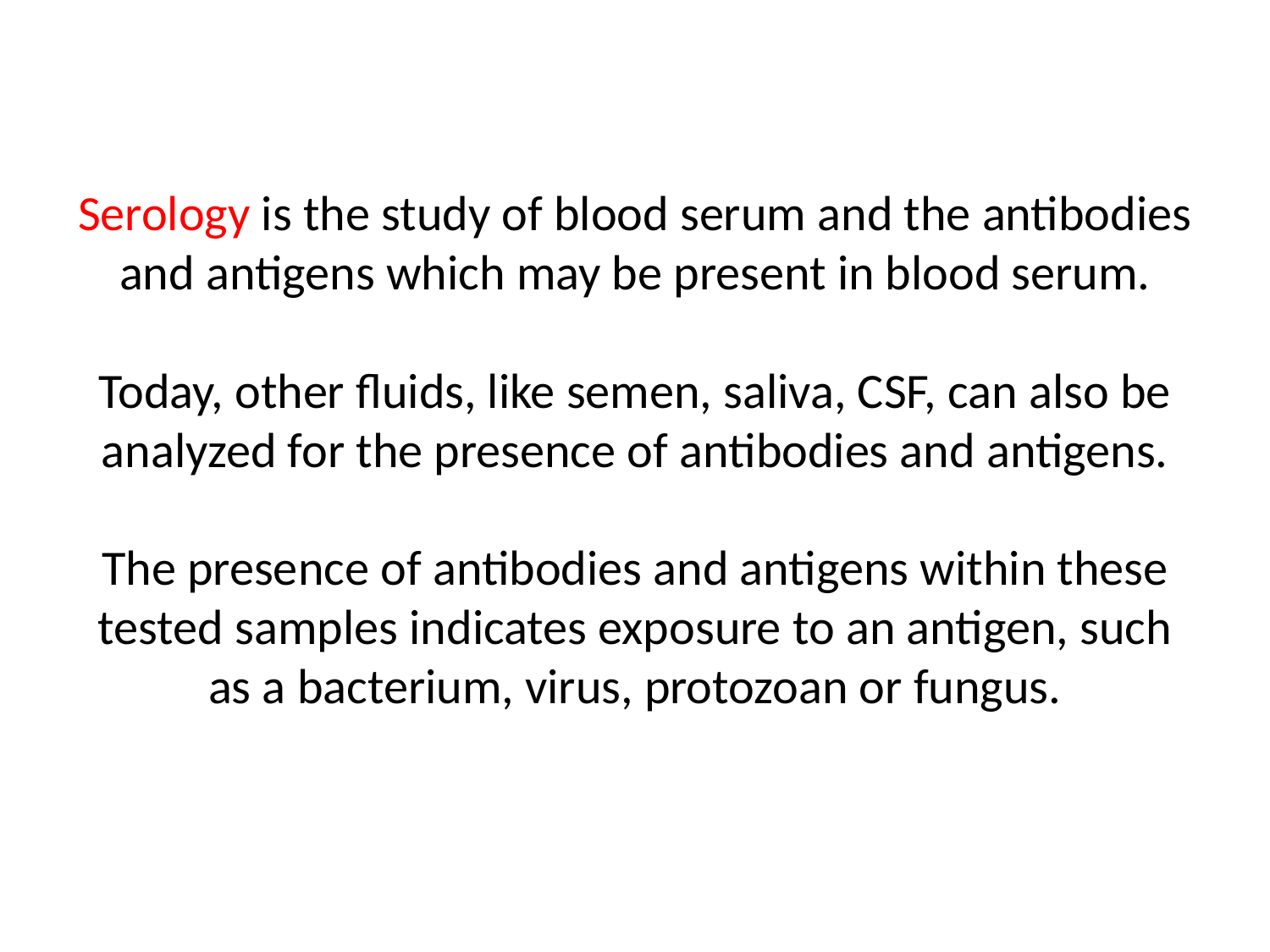

# Serology is the study of blood serum and the antibodies and antigens which may be present in blood serum. Today, other fluids, like semen, saliva, CSF, can also be analyzed for the presence of antibodies and antigens. The presence of antibodies and antigens within these tested samples indicates exposure to an antigen, such as a bacterium, virus, protozoan or fungus.